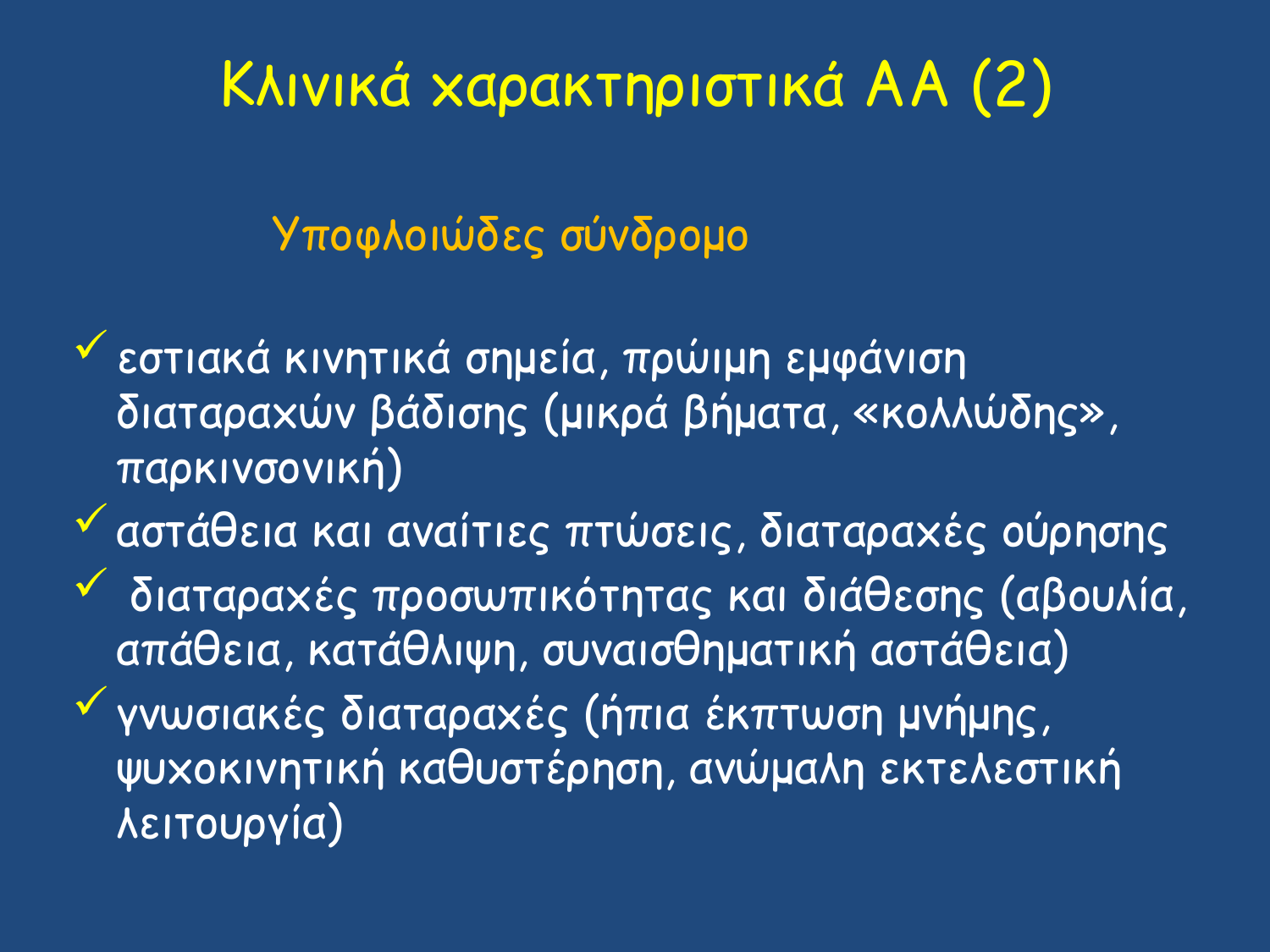

# Κλινικά χαρακτηριστικά ΑΑ (2)
           Υποφλοιώδες σύνδρομο

εστιακά κινητικά σημεία, πρώιμη εμφάνιση διαταραχών βάδισης (μικρά βήματα, «κολλώδης», παρκινσονική)
αστάθεια και αναίτιες πτώσεις, διαταραχές ούρησης
 διαταραχές προσωπικότητας και διάθεσης (αβουλία, απάθεια, κατάθλιψη, συναισθηματική αστάθεια)
γνωσιακές διαταραχές (ήπια έκπτωση μνήμης, ψυχοκινητική καθυστέρηση, ανώμαλη εκτελεστική λειτουργία)